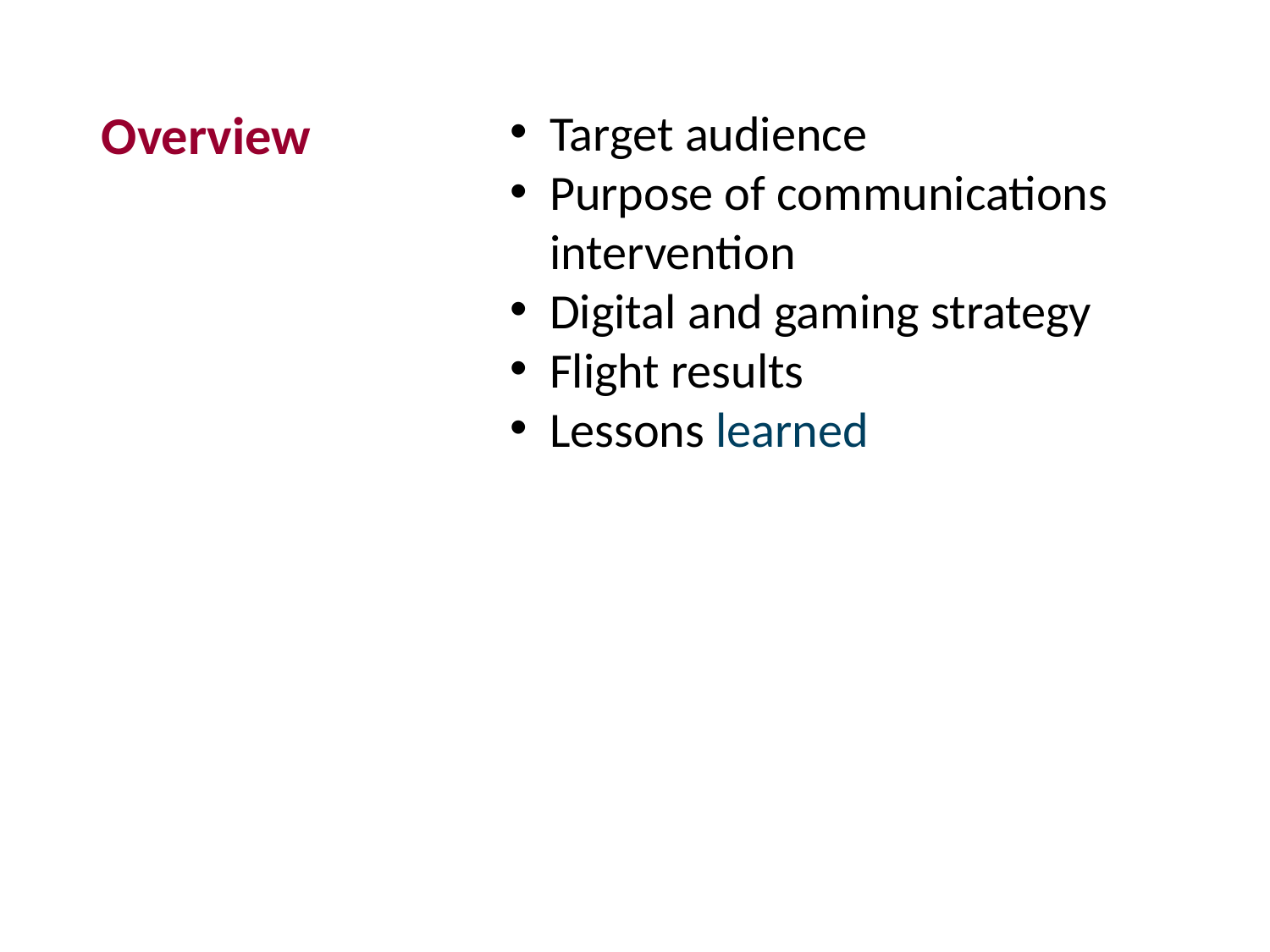

Overview
Target audience
Purpose of communications intervention
Digital and gaming strategy
Flight results
Lessons learned